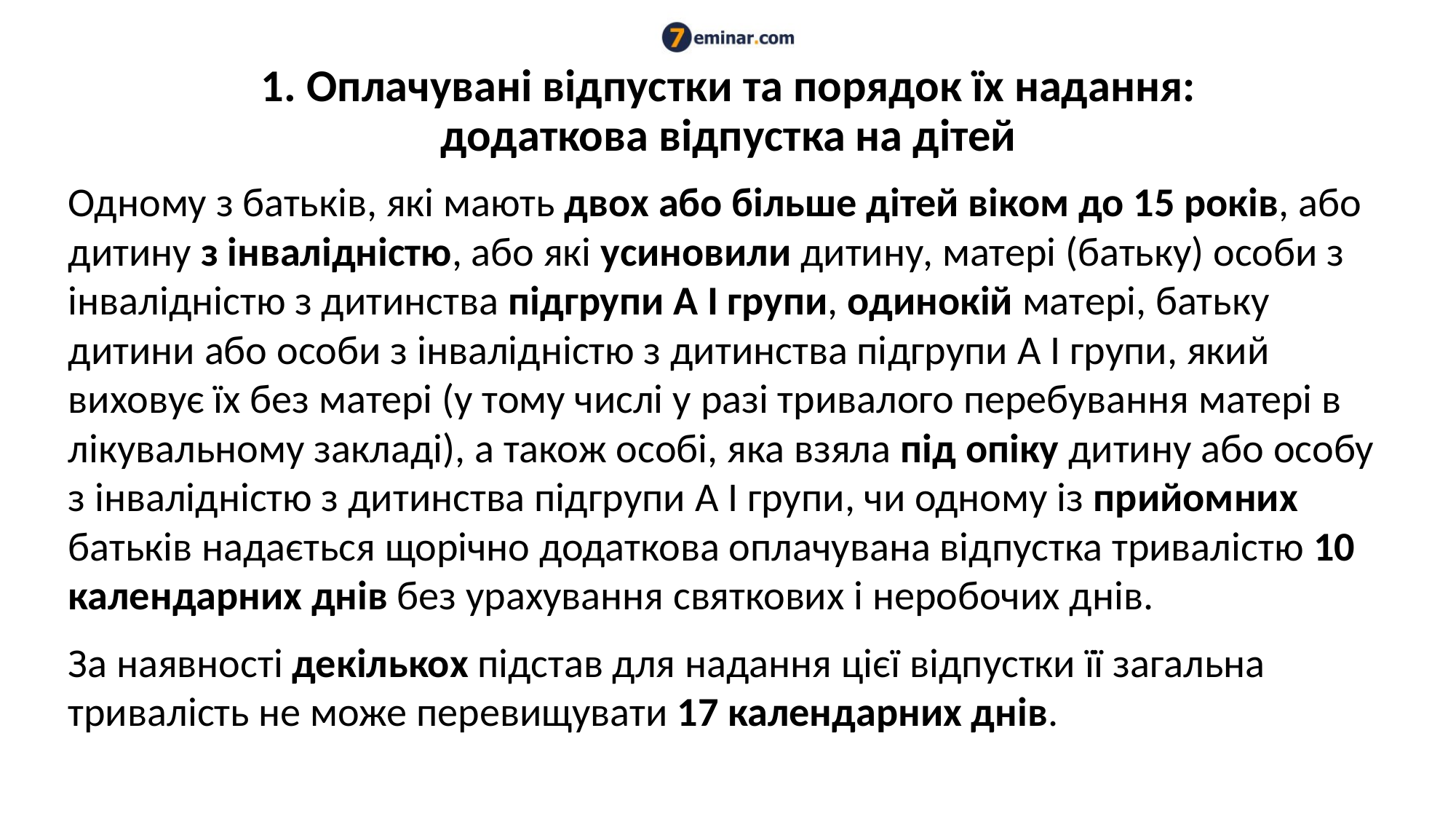

# 1. Оплачувані відпустки та порядок їх надання: додаткова відпустка на дітей
Одному з батьків, які мають двох або більше дітей віком до 15 років, або дитину з інвалідністю, або які усиновили дитину, матері (батьку) особи з інвалідністю з дитинства підгрупи А I групи, одинокій матері, батьку дитини або особи з інвалідністю з дитинства підгрупи А I групи, який виховує їх без матері (у тому числі у разі тривалого перебування матері в лікувальному закладі), а також особі, яка взяла під опіку дитину або особу з інвалідністю з дитинства підгрупи А I групи, чи одному із прийомних батьків надається щорічно додаткова оплачувана відпустка тривалістю 10 календарних днів без урахування святкових і неробочих днів.
За наявності декількох підстав для надання цієї відпустки її загальна тривалість не може перевищувати 17 календарних днів.
9